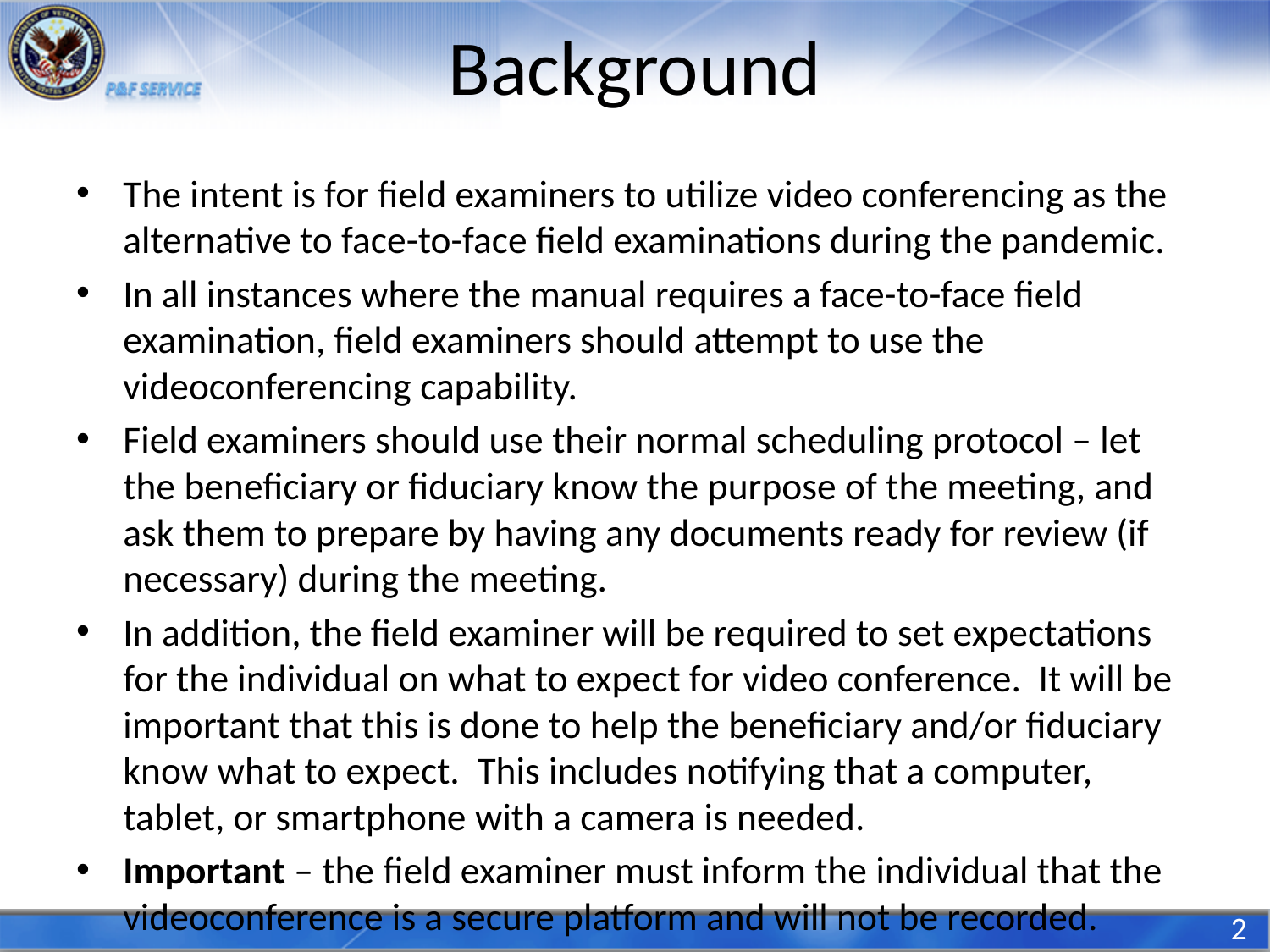

# Background

The intent is for field examiners to utilize video conferencing as the alternative to face-to-face field examinations during the pandemic.
In all instances where the manual requires a face-to-face field examination, field examiners should attempt to use the videoconferencing capability.
Field examiners should use their normal scheduling protocol – let the beneficiary or fiduciary know the purpose of the meeting, and ask them to prepare by having any documents ready for review (if necessary) during the meeting.
In addition, the field examiner will be required to set expectations for the individual on what to expect for video conference.  It will be important that this is done to help the beneficiary and/or fiduciary know what to expect.  This includes notifying that a computer, tablet, or smartphone with a camera is needed.
Important – the field examiner must inform the individual that the videoconference is a secure platform and will not be recorded.
2